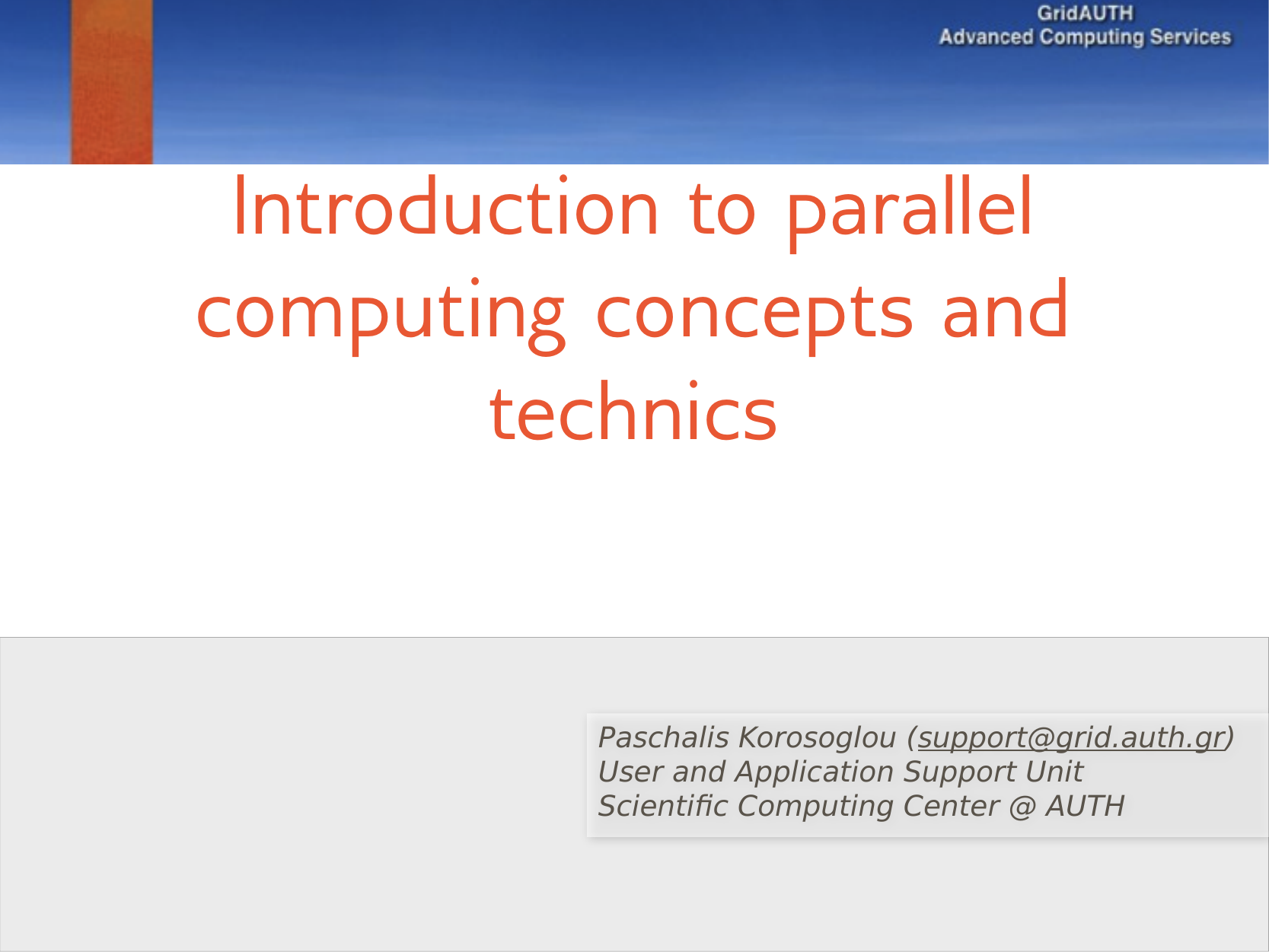

# Introduction to parallel computing concepts and technics
Paschalis Korosoglou (support@grid.auth.gr)
User and Application Support Unit
Scientific Computing Center @ AUTH